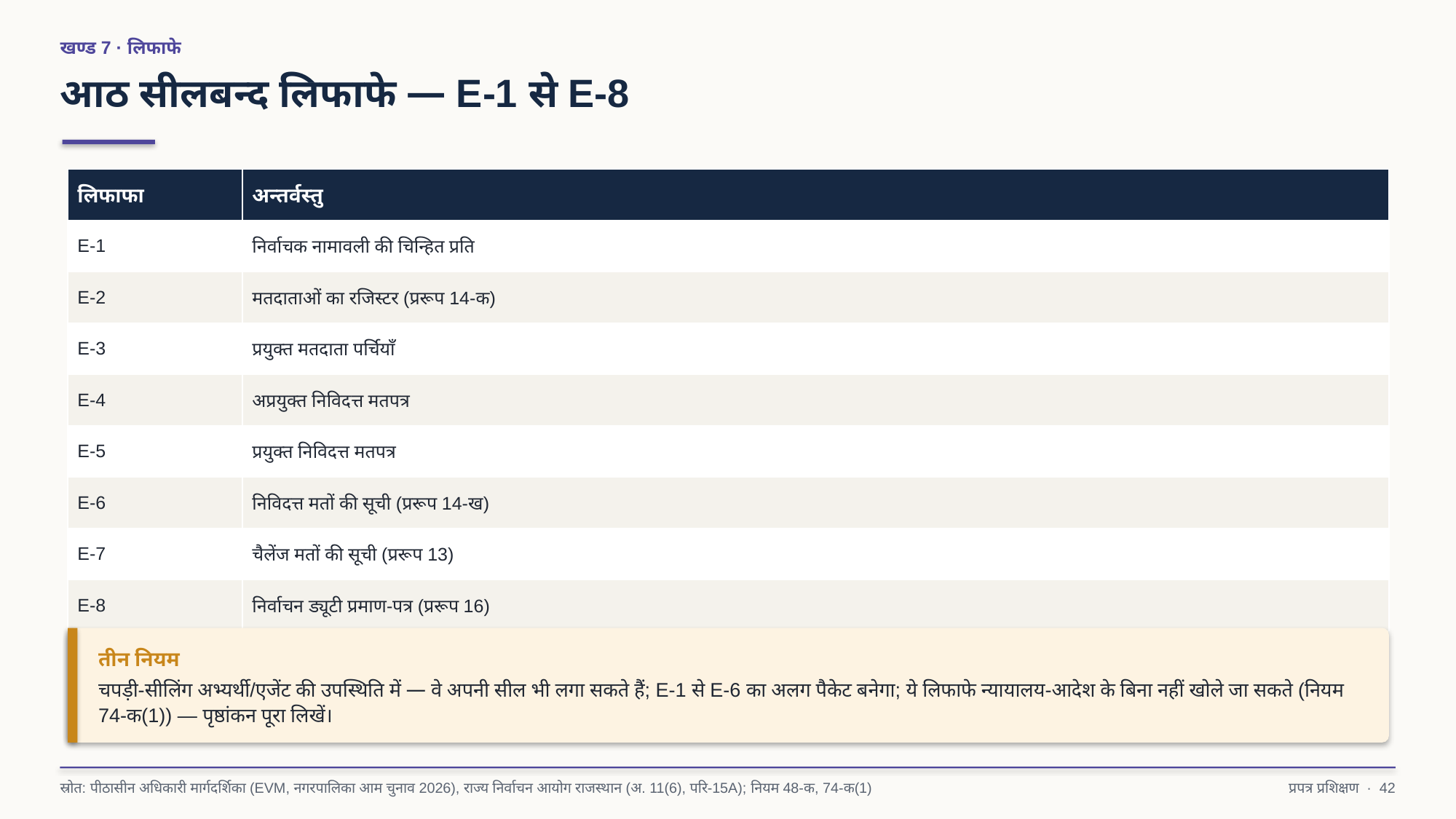

खण्ड 7 · लिफाफे
आठ सीलबन्द लिफाफे — E-1 से E-8

| लिफाफा | अन्तर्वस्तु |
| --- | --- |
| E-1 | निर्वाचक नामावली की चिन्हित प्रति |
| E-2 | मतदाताओं का रजिस्टर (प्ररूप 14-क) |
| E-3 | प्रयुक्त मतदाता पर्चियाँ |
| E-4 | अप्रयुक्त निविदत्त मतपत्र |
| E-5 | प्रयुक्त निविदत्त मतपत्र |
| E-6 | निविदत्त मतों की सूची (प्ररूप 14-ख) |
| E-7 | चैलेंज मतों की सूची (प्ररूप 13) |
| E-8 | निर्वाचन ड्यूटी प्रमाण-पत्र (प्ररूप 16) |

तीन नियम
चपड़ी-सीलिंग अभ्यर्थी/एजेंट की उपस्थिति में — वे अपनी सील भी लगा सकते हैं; E-1 से E-6 का अलग पैकेट बनेगा; ये लिफाफे न्यायालय-आदेश के बिना नहीं खोले जा सकते (नियम 74-क(1)) — पृष्ठांकन पूरा लिखें।

स्रोत: पीठासीन अधिकारी मार्गदर्शिका (EVM, नगरपालिका आम चुनाव 2026), राज्य निर्वाचन आयोग राजस्थान (अ. 11(6), परि-15A); नियम 48-क, 74-क(1)
प्रपत्र प्रशिक्षण  ·  42